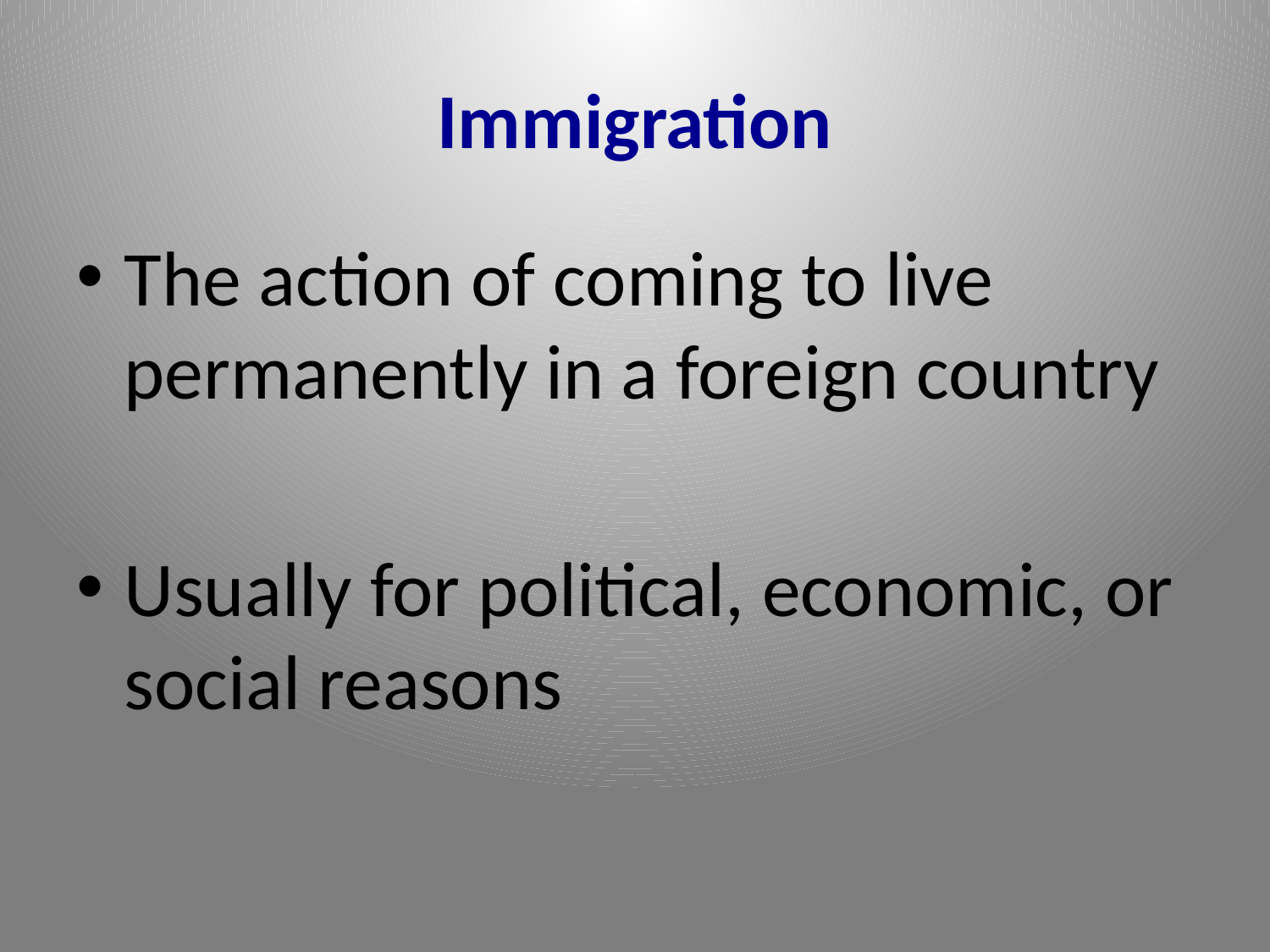

# Immigration
The action of coming to live permanently in a foreign country

Usually for political, economic, or social reasons